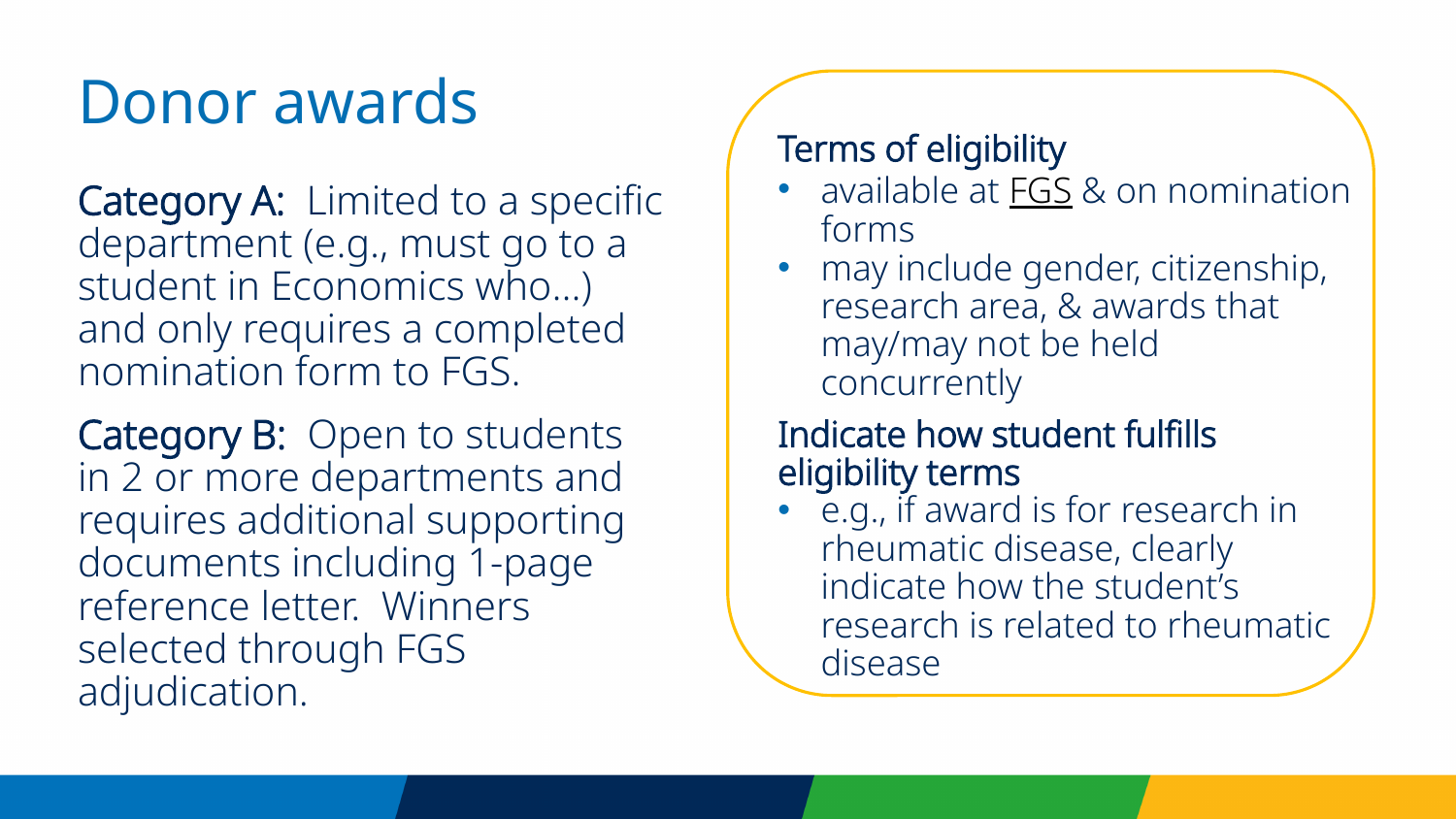

# Donor awards

Terms of eligibility
available at FGS & on nomination forms
may include gender, citizenship, research area, & awards that may/may not be held concurrently
Indicate how student fulfills eligibility terms
e.g., if award is for research in rheumatic disease, clearly indicate how the student’s research is related to rheumatic disease

Category A:  Limited to a specific department (e.g., must go to a student in Economics who…) and only requires a completed nomination form to FGS.
Category B:  Open to students in 2 or more departments and requires additional supporting documents including 1-page reference letter.  Winners selected through FGS adjudication.